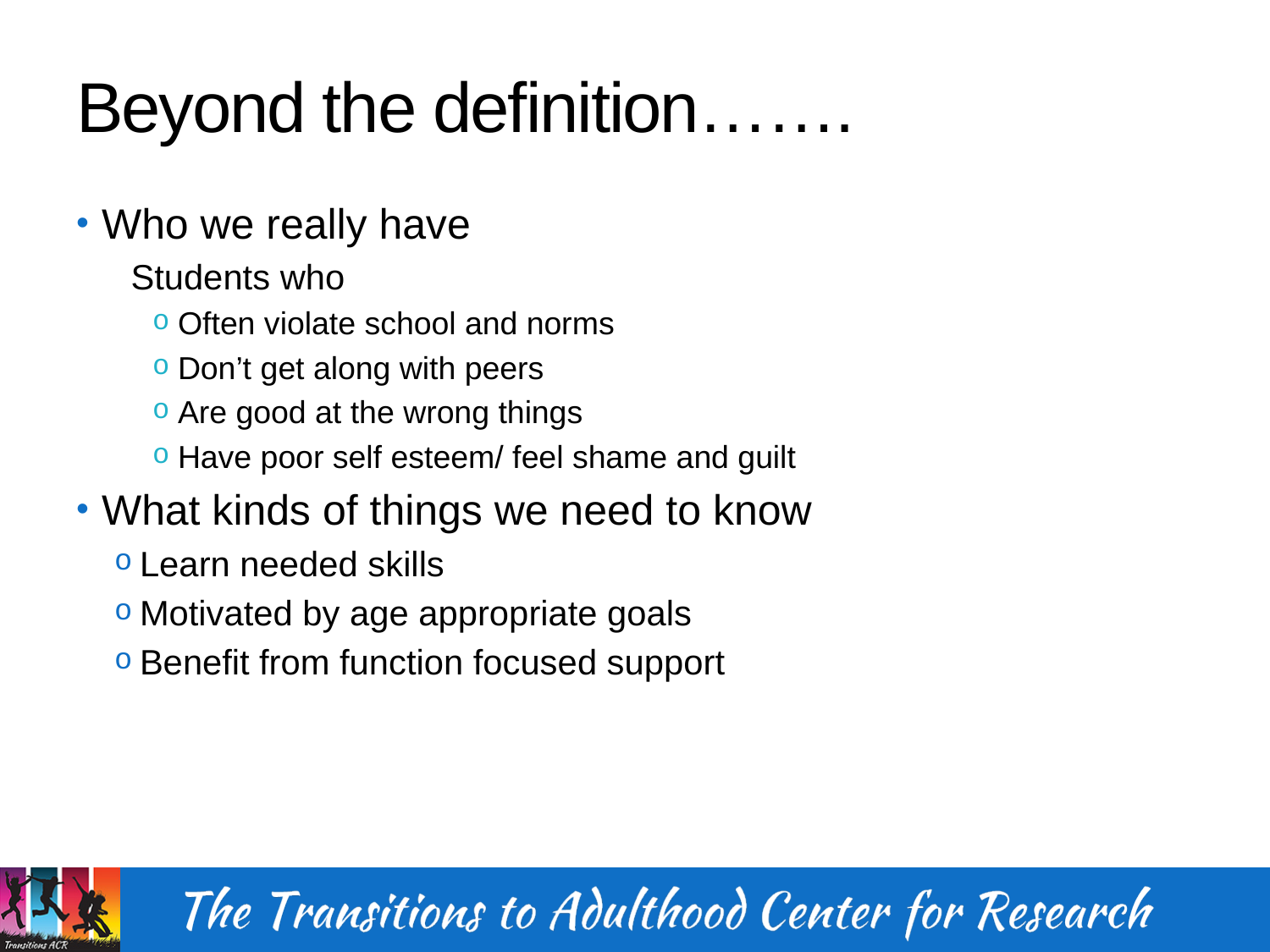

# Beyond the definition…….
Who we really have
Students who
Often violate school and norms
Don’t get along with peers
Are good at the wrong things
Have poor self esteem/ feel shame and guilt
What kinds of things we need to know
Learn needed skills
Motivated by age appropriate goals
Benefit from function focused support